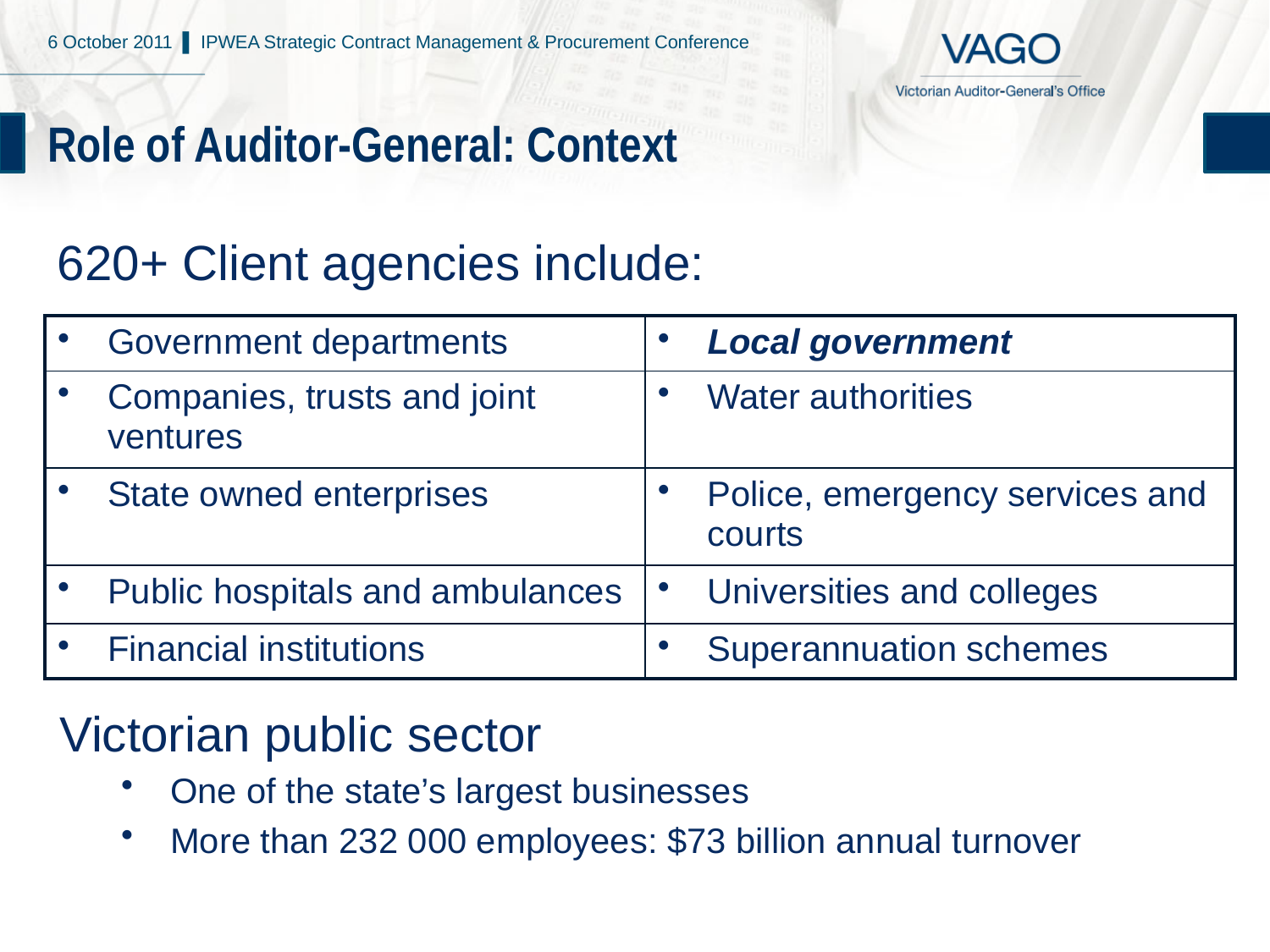

6 October 2011  ▌ IPWEA Strategic Contract Management & Procurement Conference
# Role of Auditor-General: Context
620+ Client agencies include:
| Government departments | Local government |
| --- | --- |
| Companies, trusts and joint ventures | Water authorities |
| State owned enterprises | Police, emergency services and courts |
| Public hospitals and ambulances | Universities and colleges |
| Financial institutions | Superannuation schemes |
Victorian public sector
One of the state’s largest businesses
More than 232 000 employees: $73 billion annual turnover